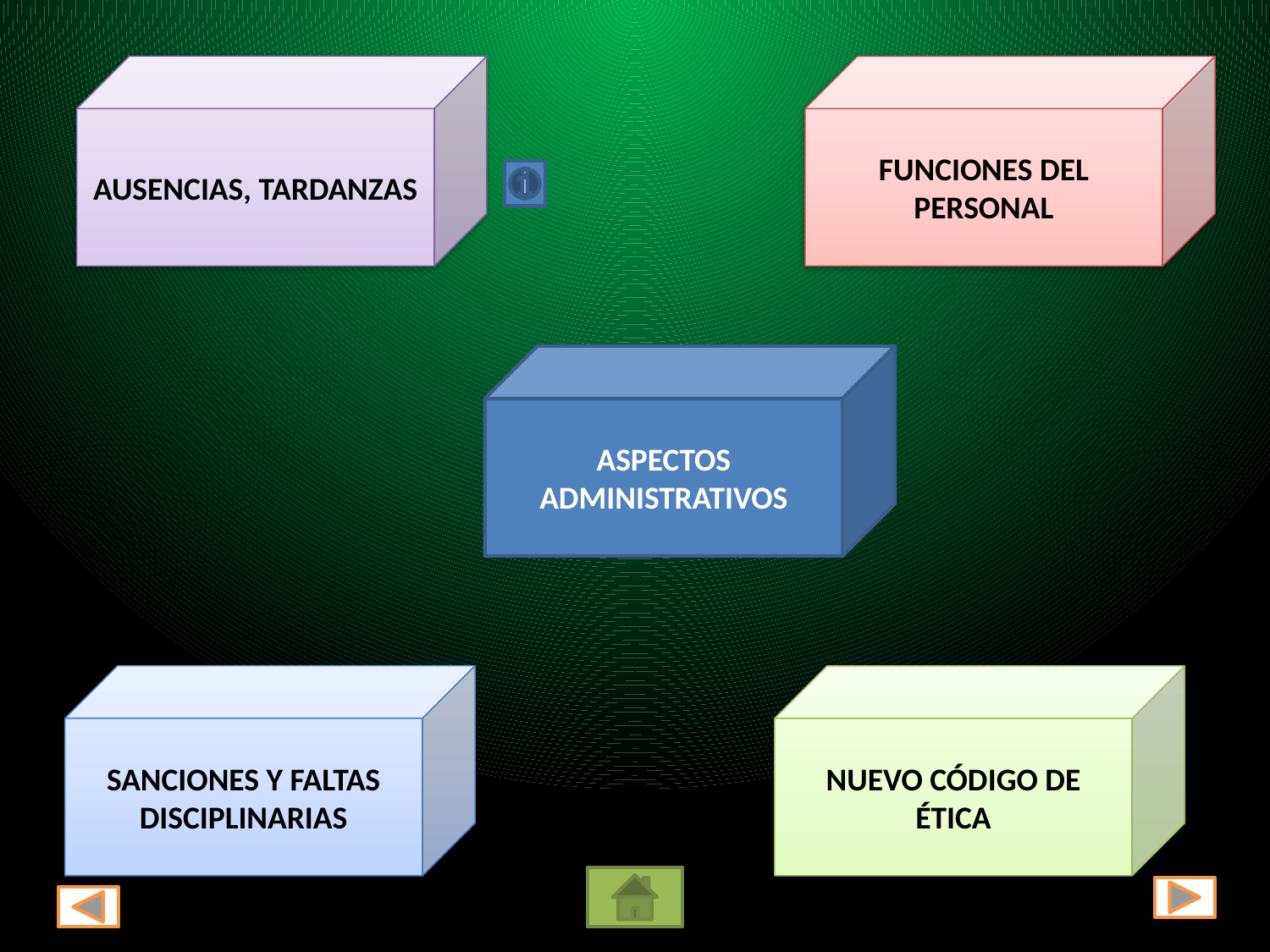

AUSENCIAS, TARDANZAS
FUNCIONES DEL PERSONAL

ASPECTOS ADMINISTRATIVOS
SANCIONES Y FALTAS DISCIPLINARIAS
NUEVO CÓDIGO DE ÉTICA